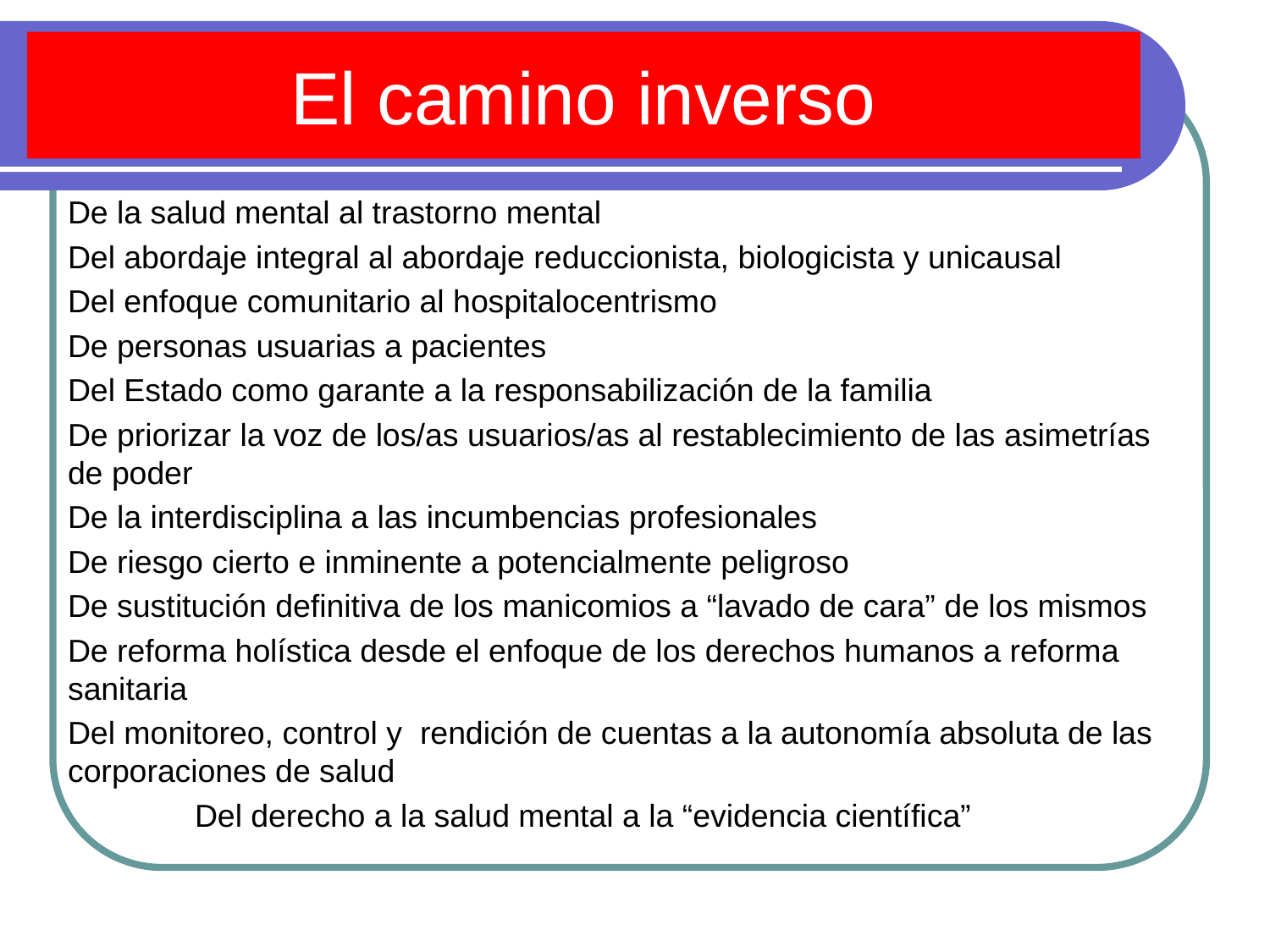

# El camino inverso
De la salud mental al trastorno mental
Del abordaje integral al abordaje reduccionista, biologicista y unicausal
Del enfoque comunitario al hospitalocentrismo
De personas usuarias a pacientes
Del Estado como garante a la responsabilización de la familia
De priorizar la voz de los/as usuarios/as al restablecimiento de las asimetrías de poder
De la interdisciplina a las incumbencias profesionales
De riesgo cierto e inminente a potencialmente peligroso
De sustitución definitiva de los manicomios a “lavado de cara” de los mismos
De reforma holística desde el enfoque de los derechos humanos a reforma sanitaria
Del monitoreo, control y  rendición de cuentas a la autonomía absoluta de las corporaciones de salud
	Del derecho a la salud mental a la “evidencia científica”